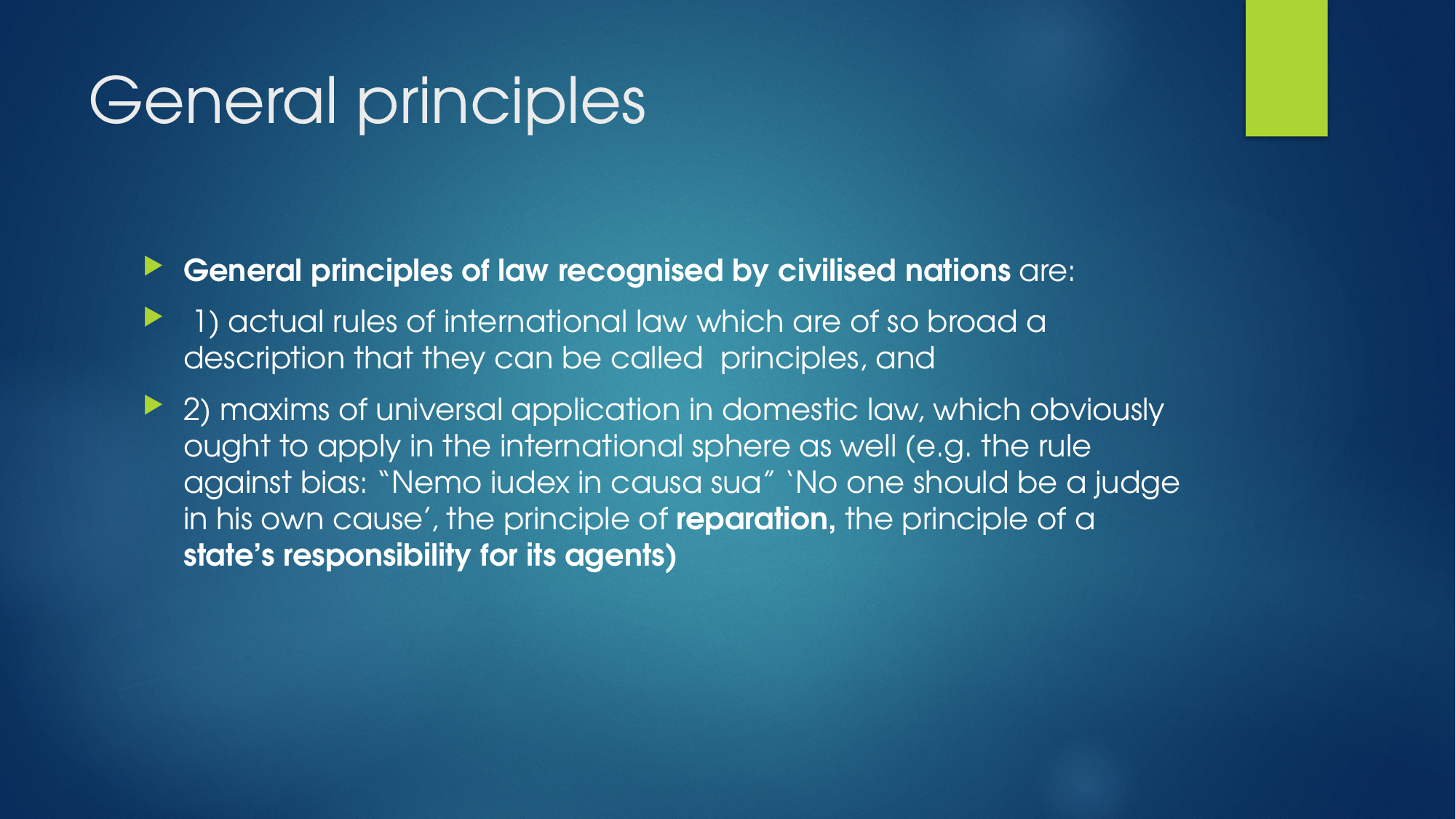

# General principles
General principles of law recognised by civilised nations are:
 1) actual rules of international law which are of so broad a description that they can be called  principles, and
2) maxims of universal application in domestic law, which obviously ought to apply in the international sphere as well (e.g. the rule against bias: “Nemo iudex in causa sua” ‘No one should be a judge in his own cause’, the principle of reparation, the principle of a state’s responsibility for its agents)